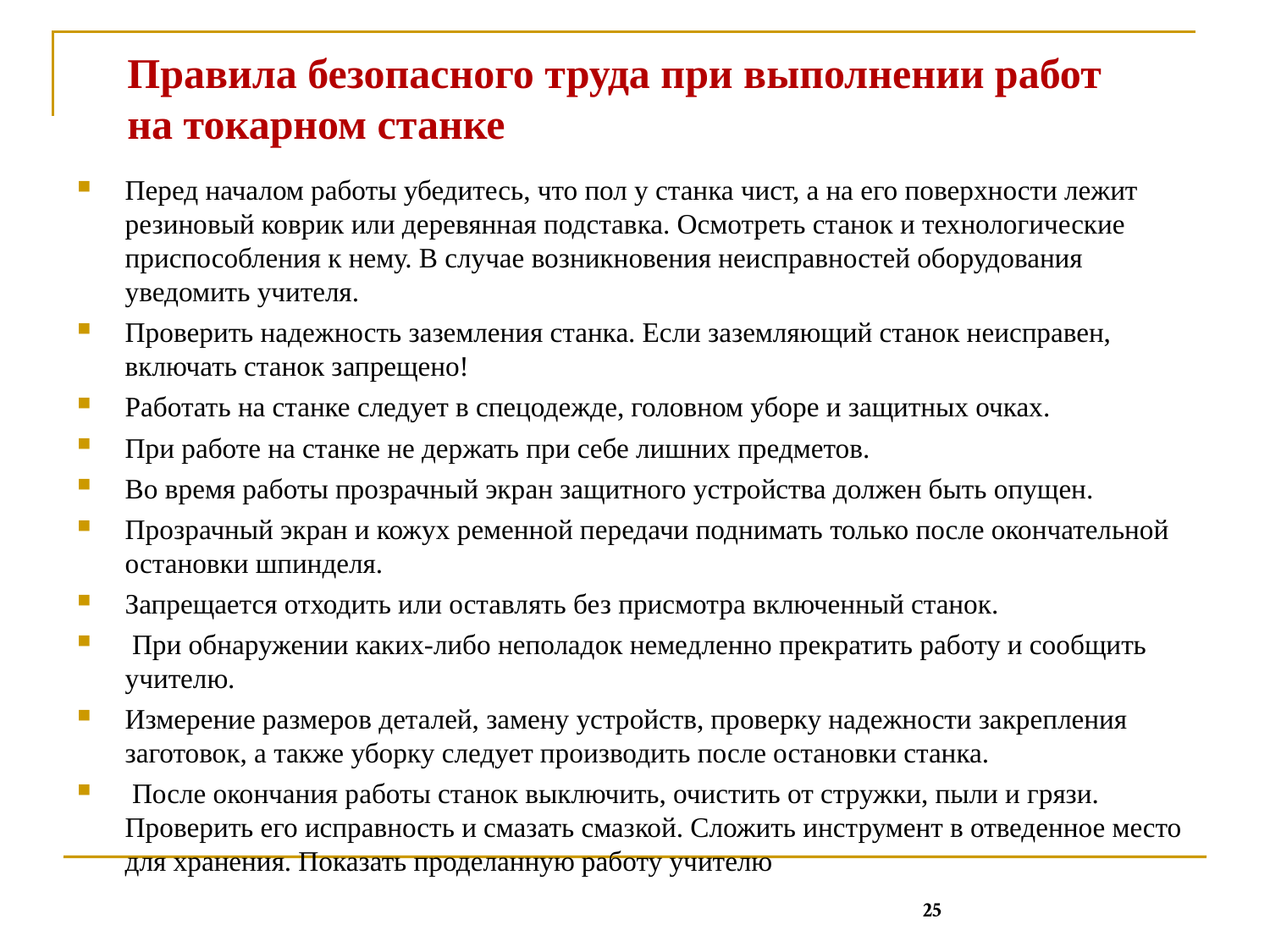

Правила безопасного труда при выполнении работ на токарном станке
Перед началом работы убедитесь, что пол у станка чист, а на его поверхности лежит резиновый коврик или деревянная подставка. Осмотреть станок и технологические приспособления к нему. В случае возникновения неисправностей оборудования уведомить учителя.
Проверить надежность заземления станка. Если заземляющий станок неисправен, включать станок запрещено!
Работать на станке следует в спецодежде, головном уборе и защитных очках.
При работе на станке не держать при себе лишних предметов.
Во время работы прозрачный экран защитного устройства должен быть опущен.
Прозрачный экран и кожух ременной передачи поднимать только после окончательной остановки шпинделя.
Запрещается отходить или оставлять без присмотра включенный станок.
 При обнаружении каких-либо неполадок немедленно прекратить работу и сообщить учителю.
Измерение размеров деталей, замену устройств, проверку надежности закрепления заготовок, а также уборку следует производить после остановки станка.
 После окончания работы станок выключить, очистить от стружки, пыли и грязи. Проверить его исправность и смазать смазкой. Сложить инструмент в отведенное место для хранения. Показать проделанную работу учителю

25